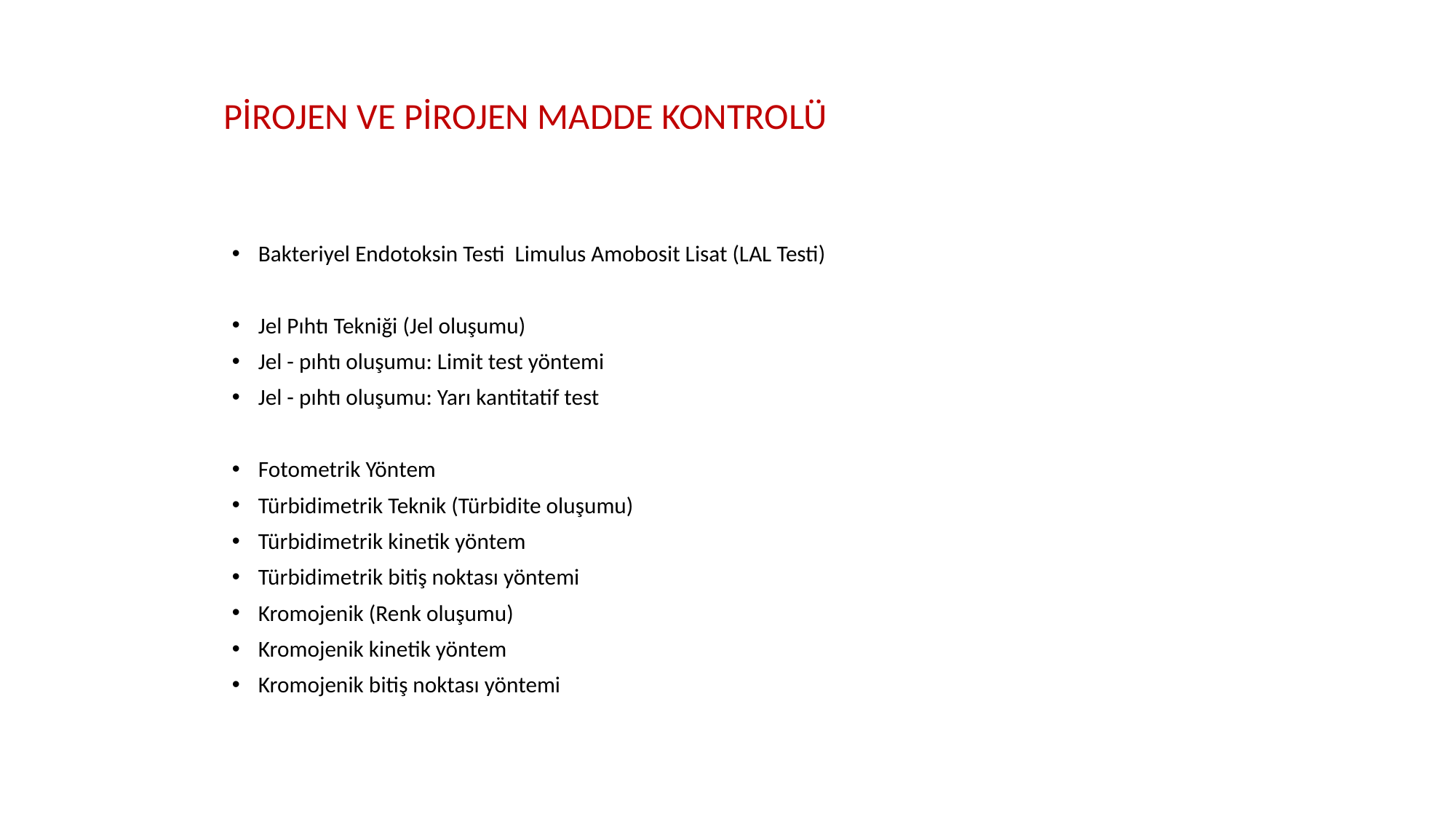

# PİROJEN VE PİROJEN MADDE KONTROLÜ
Bakteriyel Endotoksin Testi  Limulus Amobosit Lisat (LAL Testi)

Jel Pıhtı Tekniği (Jel oluşumu)
Jel - pıhtı oluşumu: Limit test yöntemi
Jel - pıhtı oluşumu: Yarı kantitatif test

Fotometrik Yöntem
Türbidimetrik Teknik (Türbidite oluşumu)
Türbidimetrik kinetik yöntem
Türbidimetrik bitiş noktası yöntemi
Kromojenik (Renk oluşumu)
Kromojenik kinetik yöntem
Kromojenik bitiş noktası yöntemi